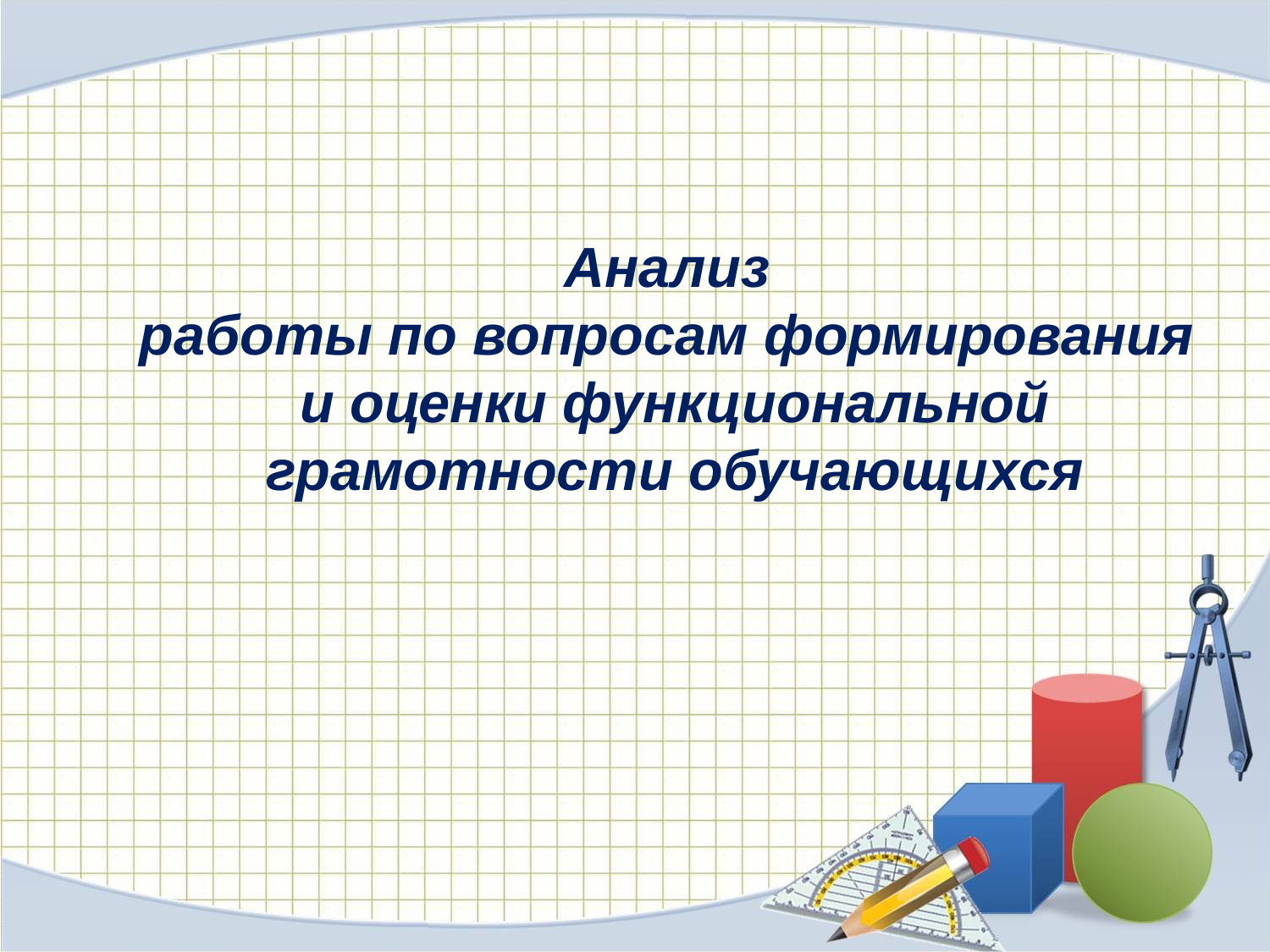

Анализ
работы по вопросам формирования
и оценки функциональной грамотности обучающихся